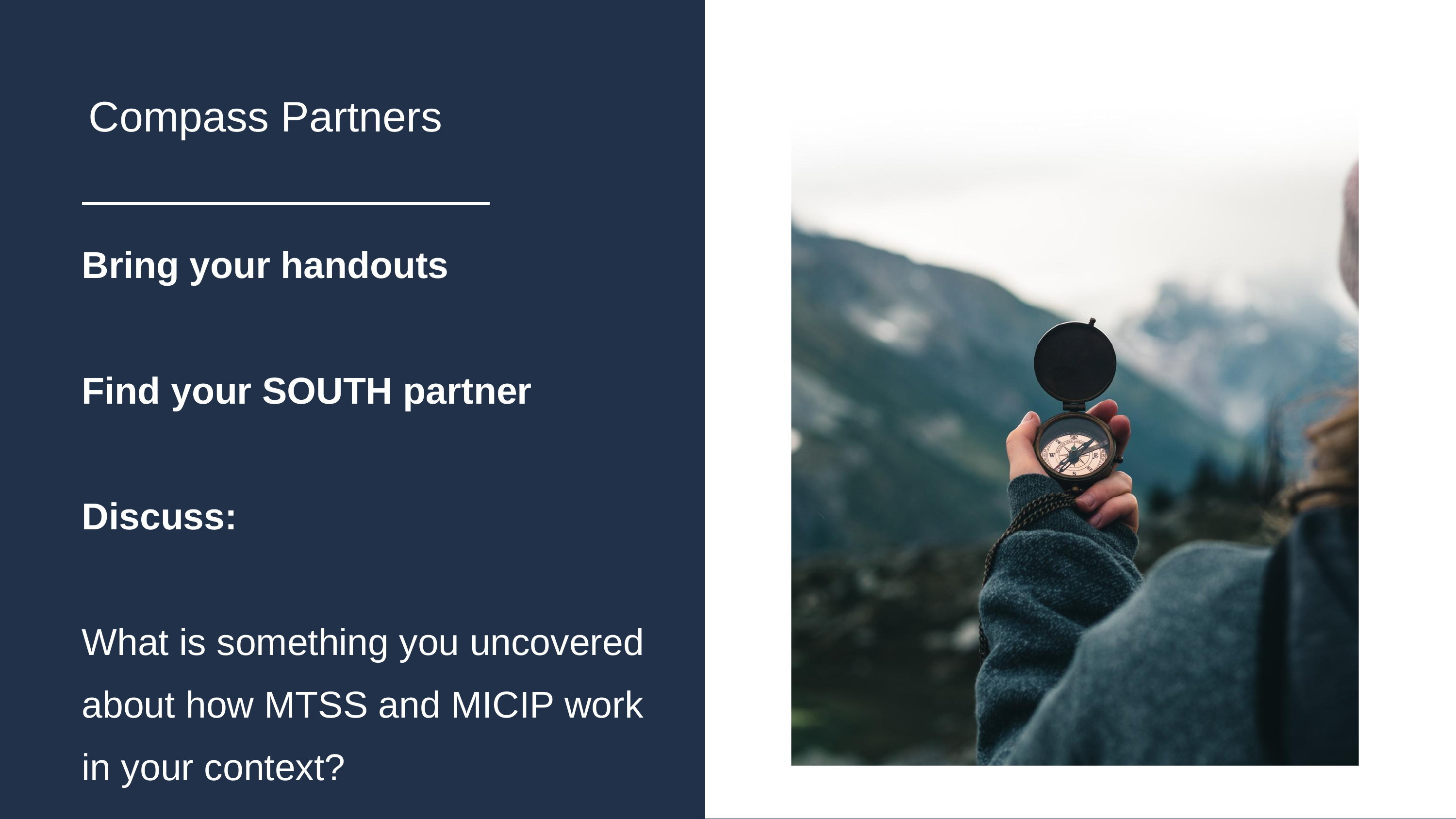

Compass Partners
Bring your handouts

Find your SOUTH partner

Discuss:

What is something you uncovered about how MTSS and MICIP work in your context?